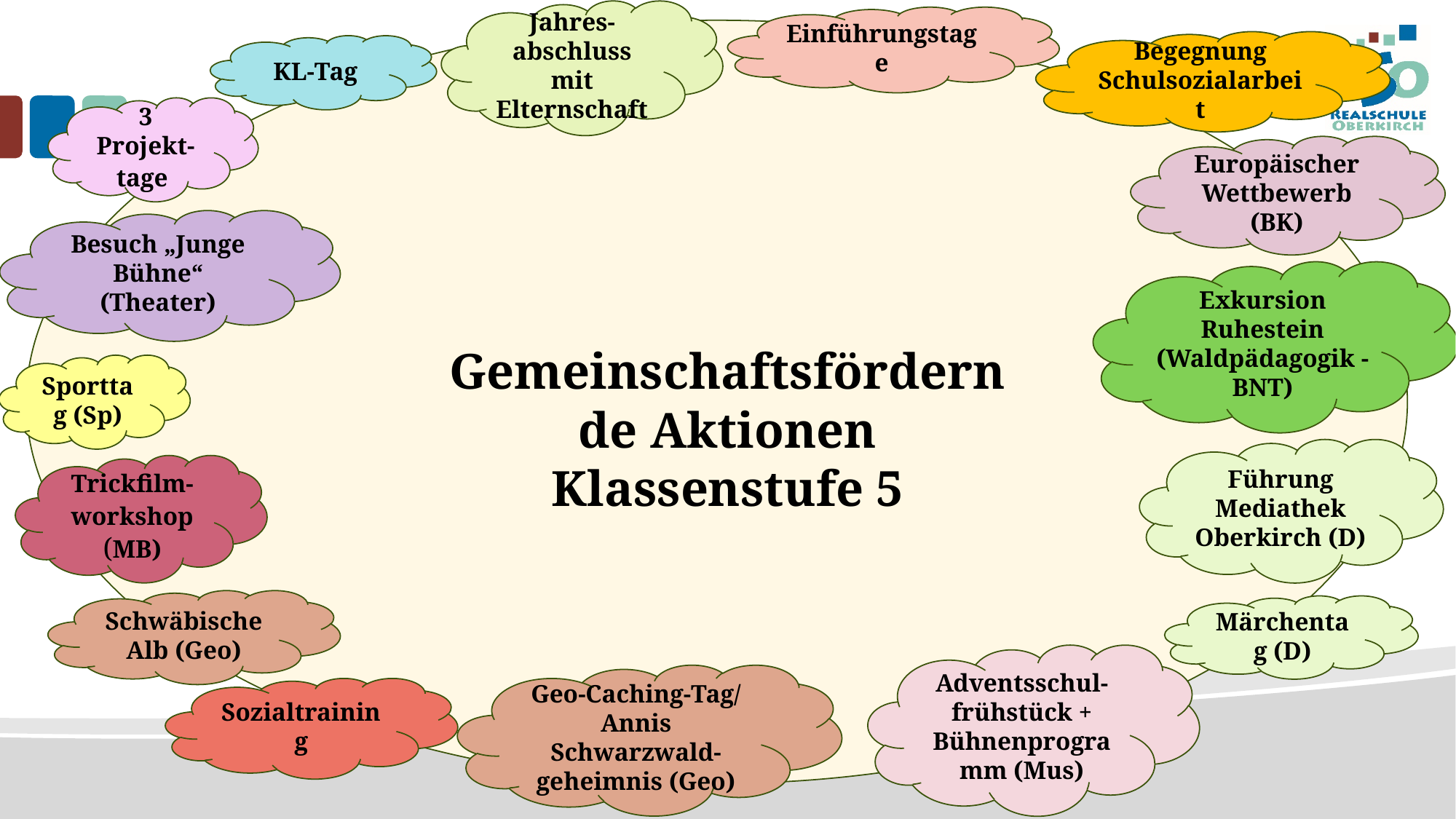

Jahres-
abschluss mit Elternschaft
Einführungstage

Begegnung Schulsozialarbeit
KL-Tag
3 Projekt-tage
Europäischer Wettbewerb (BK)
Besuch „Junge Bühne“ (Theater)
Exkursion Ruhestein (Waldpädagogik - BNT)
Gemeinschaftsfördernde Aktionen Klassenstufe 5
Sporttag (Sp)
Führung Mediathek Oberkirch (D)
Trickfilm-workshop (MB)
Schwäbische Alb (Geo)
Märchentag (D)
Adventsschul-frühstück + Bühnenprogramm (Mus)
Geo-Caching-Tag/ Annis Schwarzwald-geheimnis (Geo)
Sozialtraining